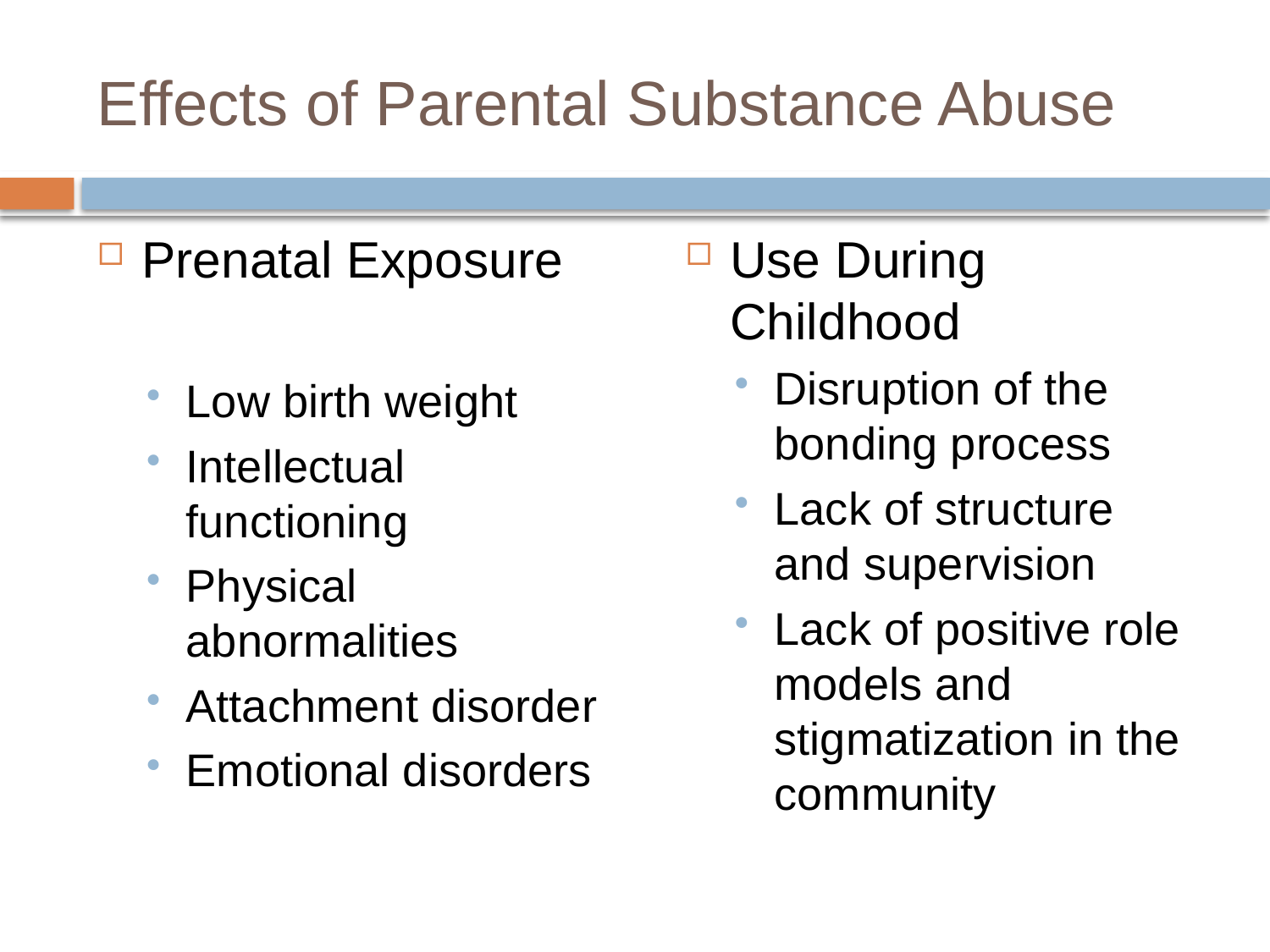

# Effects of Parental Substance Abuse
Prenatal Exposure

Low birth weight
Intellectual functioning
Physical abnormalities
Attachment disorder
Emotional disorders
Use During Childhood
Disruption of the bonding process
Lack of structure and supervision
Lack of positive role models and stigmatization in the community